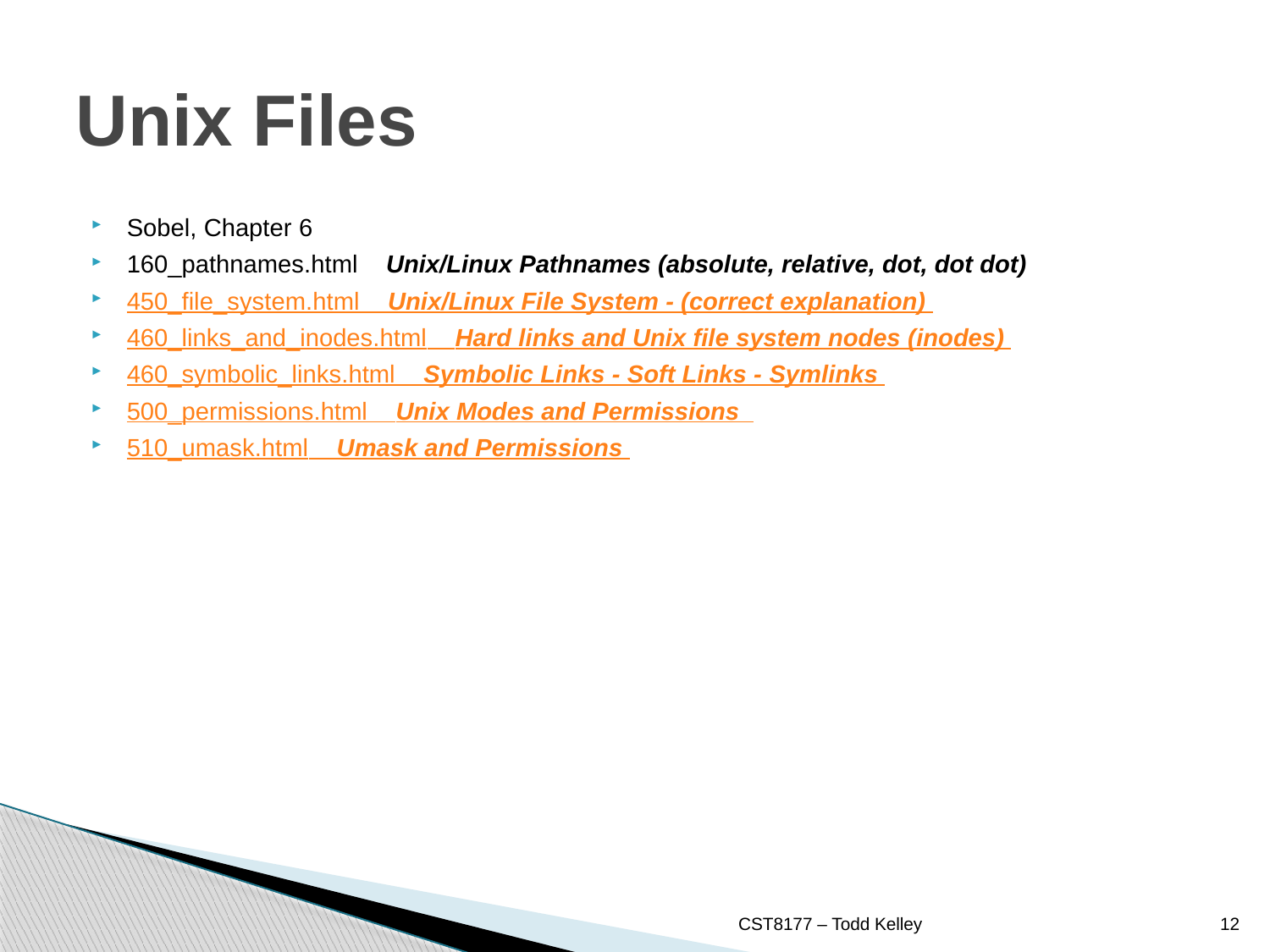

# Unix Files
Sobel, Chapter 6
160_pathnames.html    Unix/Linux Pathnames (absolute, relative, dot, dot dot)
450_file_system.html    Unix/Linux File System - (correct explanation)
460_links_and_inodes.html    Hard links and Unix file system nodes (inodes)
460_symbolic_links.html    Symbolic Links - Soft Links - Symlinks
500_permissions.html    Unix Modes and Permissions
510_umask.html    Umask and Permissions
CST8177 – Todd Kelley
12